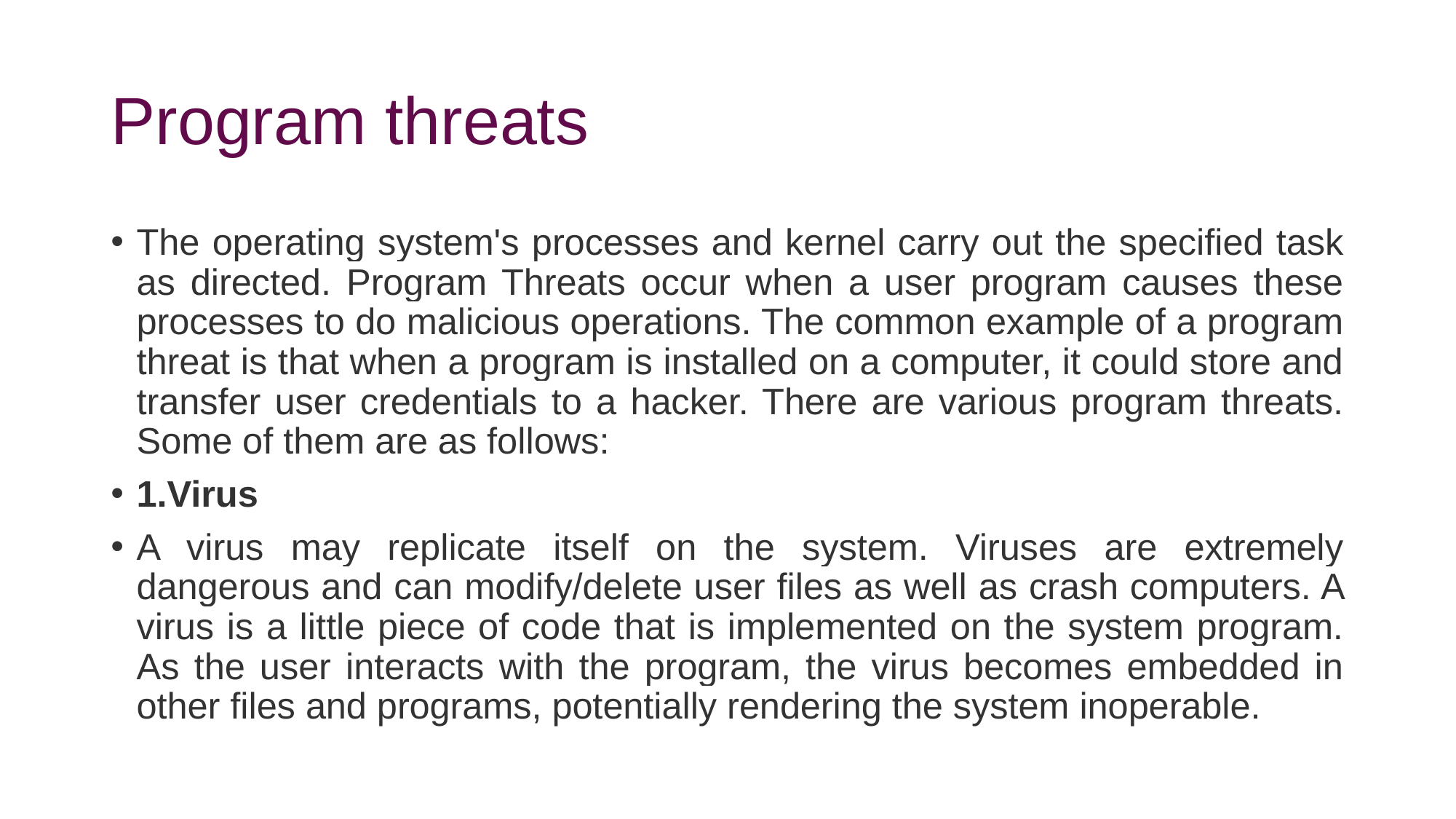

# Program threats
The operating system's processes and kernel carry out the specified task as directed. Program Threats occur when a user program causes these processes to do malicious operations. The common example of a program threat is that when a program is installed on a computer, it could store and transfer user credentials to a hacker. There are various program threats. Some of them are as follows:
1.Virus
A virus may replicate itself on the system. Viruses are extremely dangerous and can modify/delete user files as well as crash computers. A virus is a little piece of code that is implemented on the system program. As the user interacts with the program, the virus becomes embedded in other files and programs, potentially rendering the system inoperable.